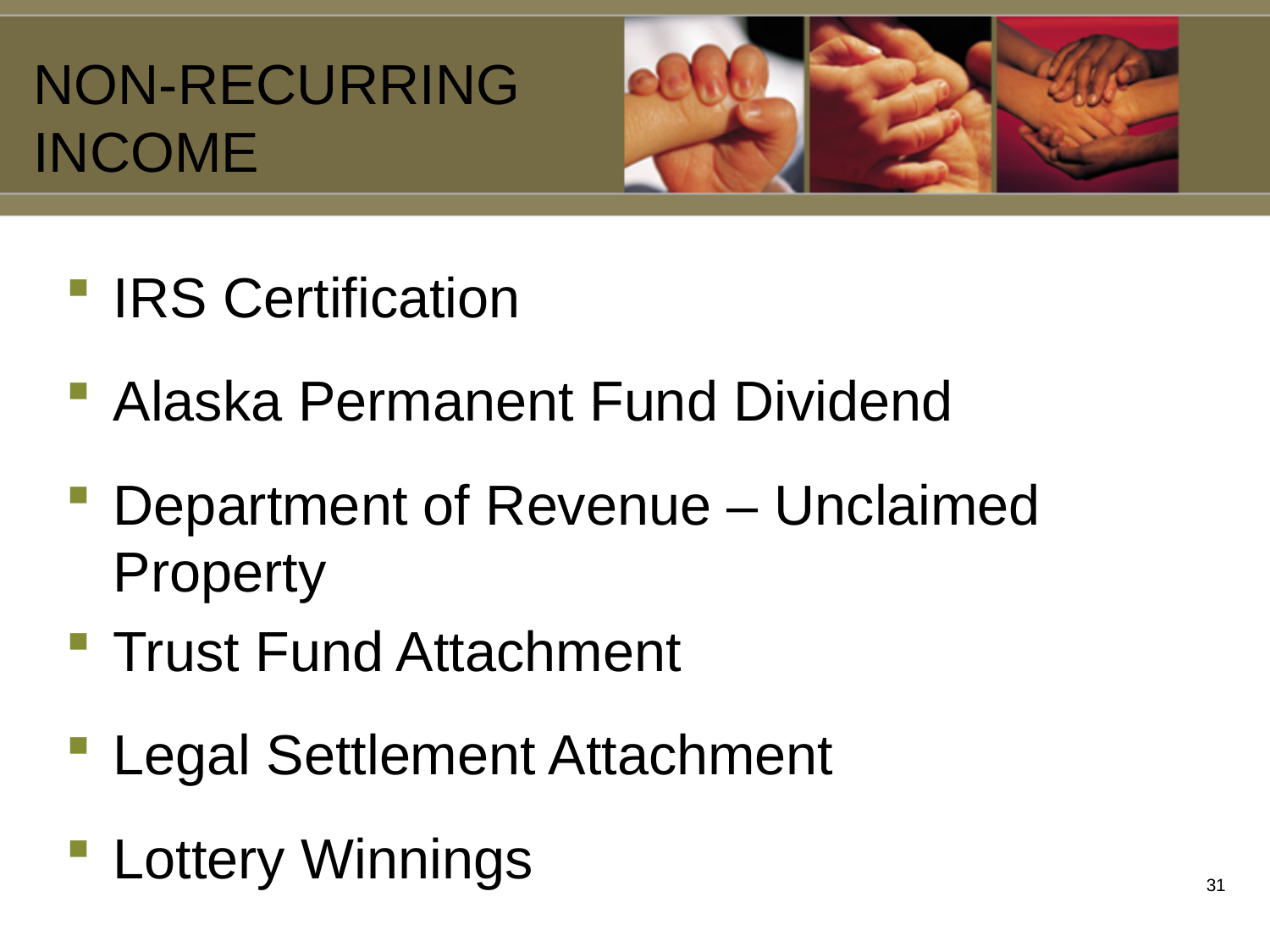

NON-RECURRING INCOME
# IRS Certification

Alaska Permanent Fund Dividend

Department of Revenue – Unclaimed Property
Trust Fund Attachment

Legal Settlement Attachment

Lottery Winnings

31